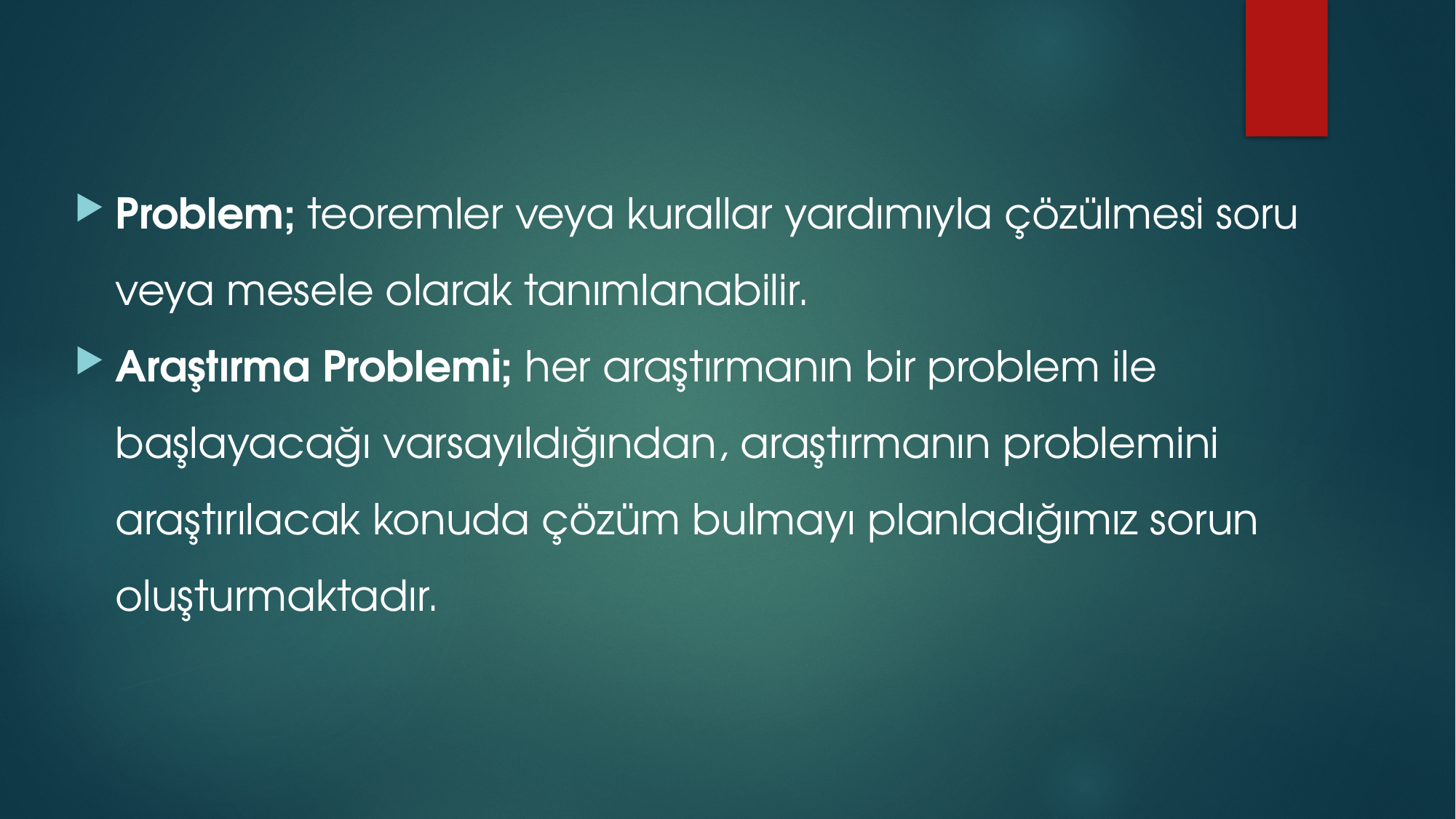

Problem; teoremler veya kurallar yardımıyla çözülmesi soru veya mesele olarak tanımlanabilir.
Araştırma Problemi; her araştırmanın bir problem ile başlayacağı varsayıldığından, araştırmanın problemini araştırılacak konuda çözüm bulmayı planladığımız sorun oluşturmaktadır.